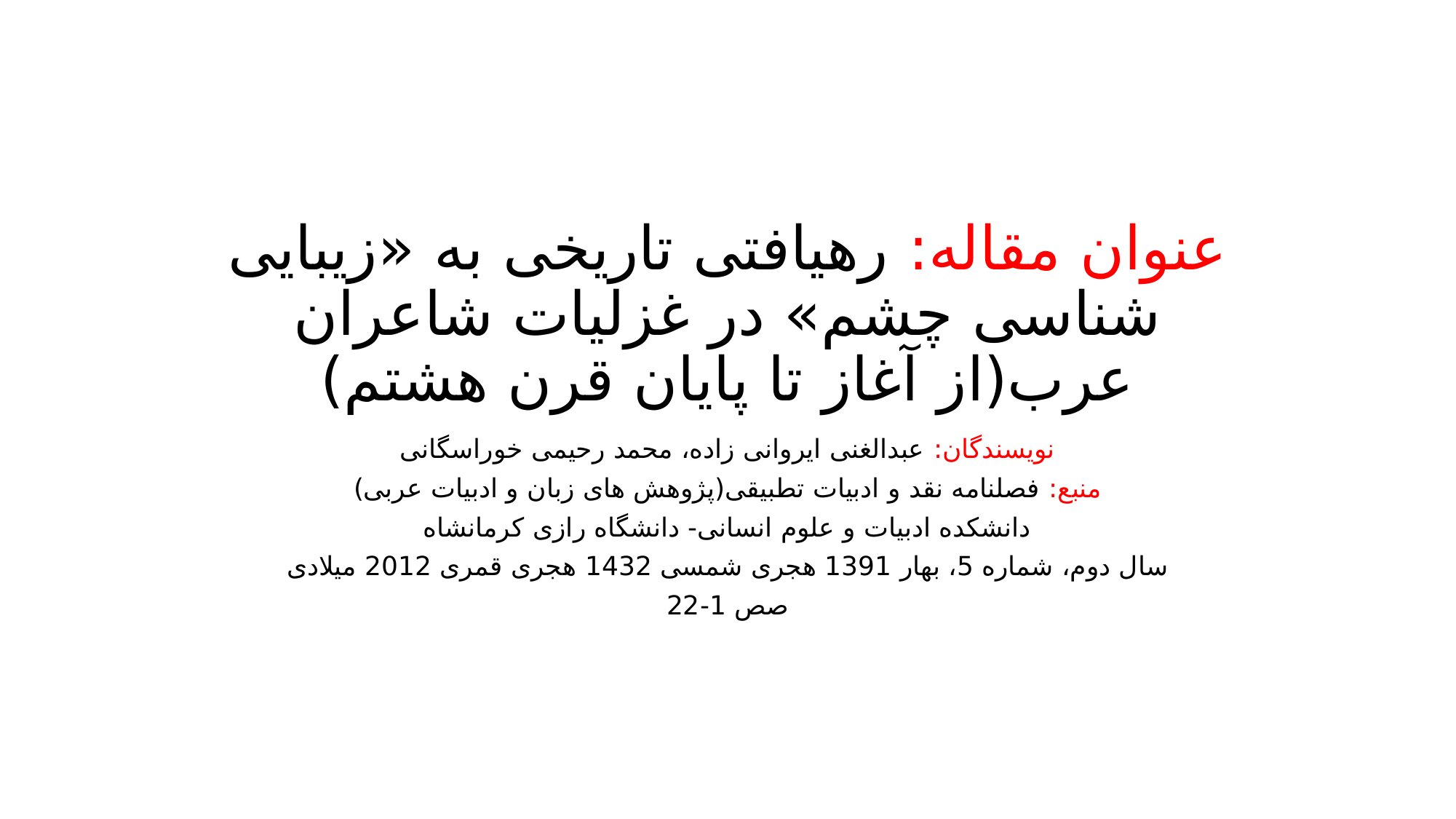

# عنوان مقاله: رهیافتی تاریخی به «زیبایی شناسی چشم» در غزلیات شاعران عرب(از آغاز تا پایان قرن هشتم)
نویسندگان: عبدالغنی ایروانی زاده، محمد رحیمی خوراسگانی
منبع: فصلنامه نقد و ادبیات تطبیقی(پژوهش های زبان و ادبیات عربی)
دانشکده ادبیات و علوم انسانی- دانشگاه رازی کرمانشاه
سال دوم، شماره 5، بهار 1391 هجری شمسی 1432 هجری قمری 2012 میلادی
صص 1-22